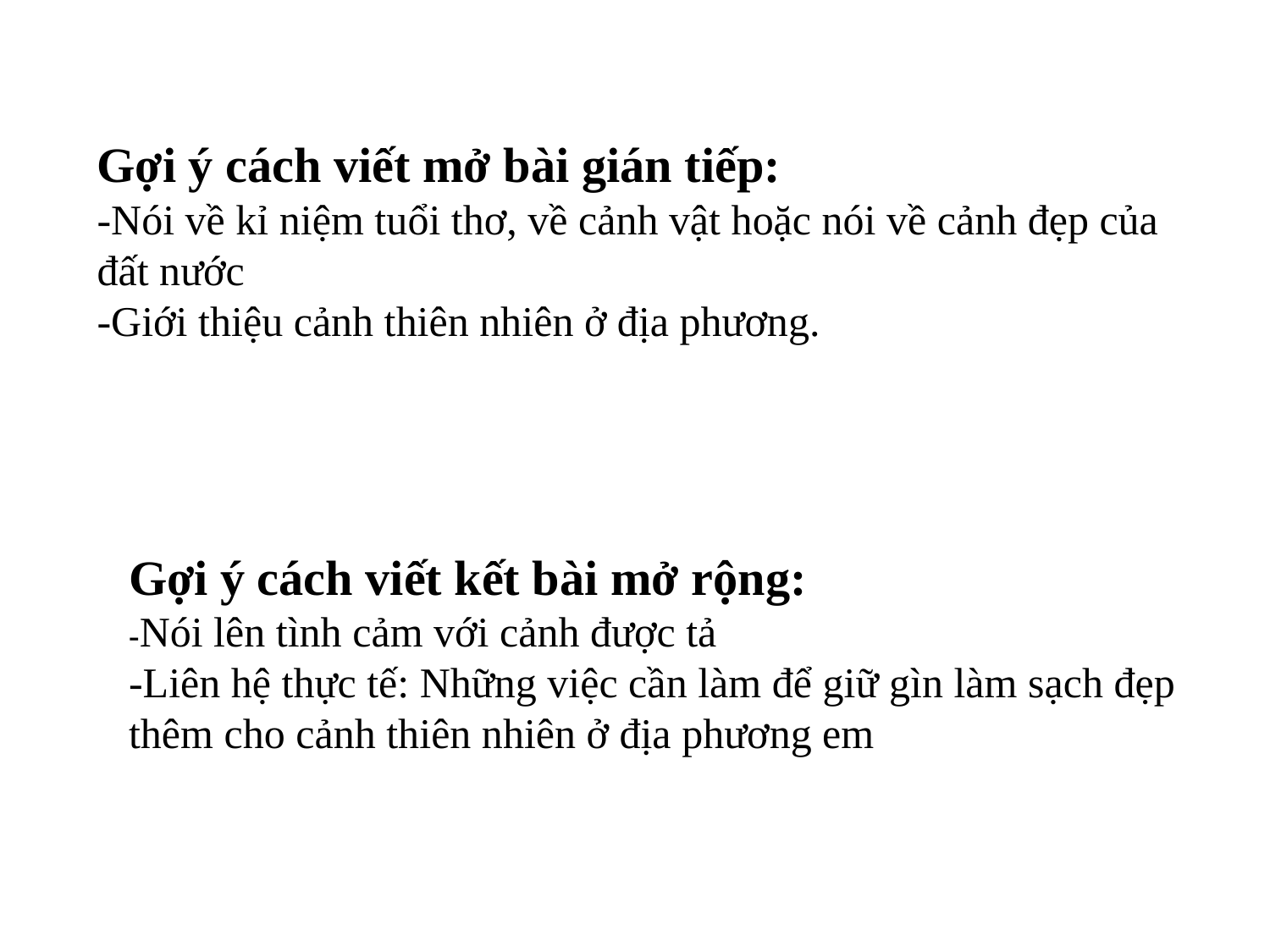

Gợi ý cách viết mở bài gián tiếp:
-Nói về kỉ niệm tuổi thơ, về cảnh vật hoặc nói về cảnh đẹp của đất nước
-Giới thiệu cảnh thiên nhiên ở địa phương.

Gợi ý cách viết kết bài mở rộng:
-Nói lên tình cảm với cảnh được tả
-Liên hệ thực tế: Những việc cần làm để giữ gìn làm sạch đẹp thêm cho cảnh thiên nhiên ở địa phương em